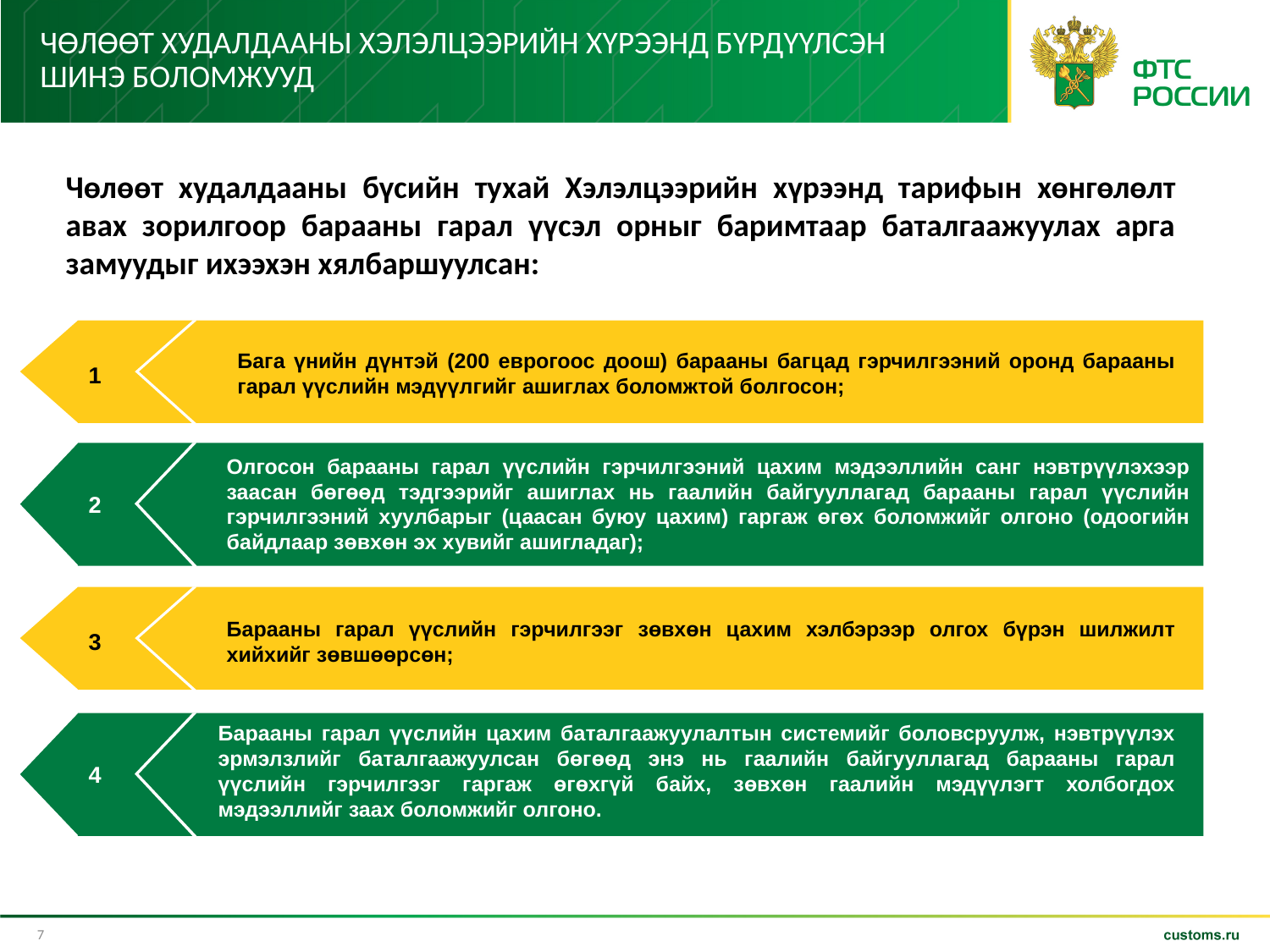

# Чөлөөт худалдааны хэлэлцээрийн хүрээнд бүрдүүлсэн шинэ боломжууд
Чөлөөт худалдааны бүсийн тухай Хэлэлцээрийн хүрээнд тарифын хөнгөлөлт авах зорилгоор барааны гарал үүсэл орныг баримтаар баталгаажуулах арга замуудыг ихээхэн хялбаршуулсан:

Бага үнийн дүнтэй (200 еврогоос доош) барааны багцад гэрчилгээний оронд барааны гарал үүслийн мэдүүлгийг ашиглах боломжтой болгосон;
1

Олгосон барааны гарал үүслийн гэрчилгээний цахим мэдээллийн санг нэвтрүүлэхээр заасан бөгөөд тэдгээрийг ашиглах нь гаалийн байгууллагад барааны гарал үүслийн гэрчилгээний хуулбарыг (цаасан буюу цахим) гаргаж өгөх боломжийг олгоно (одоогийн байдлаар зөвхөн эх хувийг ашигладаг);
2

Барааны гарал үүслийн гэрчилгээг зөвхөн цахим хэлбэрээр олгох бүрэн шилжилт хийхийг зөвшөөрсөн;
3

Барааны гарал үүслийн цахим баталгаажуулалтын системийг боловсруулж, нэвтрүүлэх эрмэлзлийг баталгаажуулсан бөгөөд энэ нь гаалийн байгууллагад барааны гарал үүслийн гэрчилгээг гаргаж өгөхгүй байх, зөвхөн гаалийн мэдүүлэгт холбогдох мэдээллийг заах боломжийг олгоно.
4
7